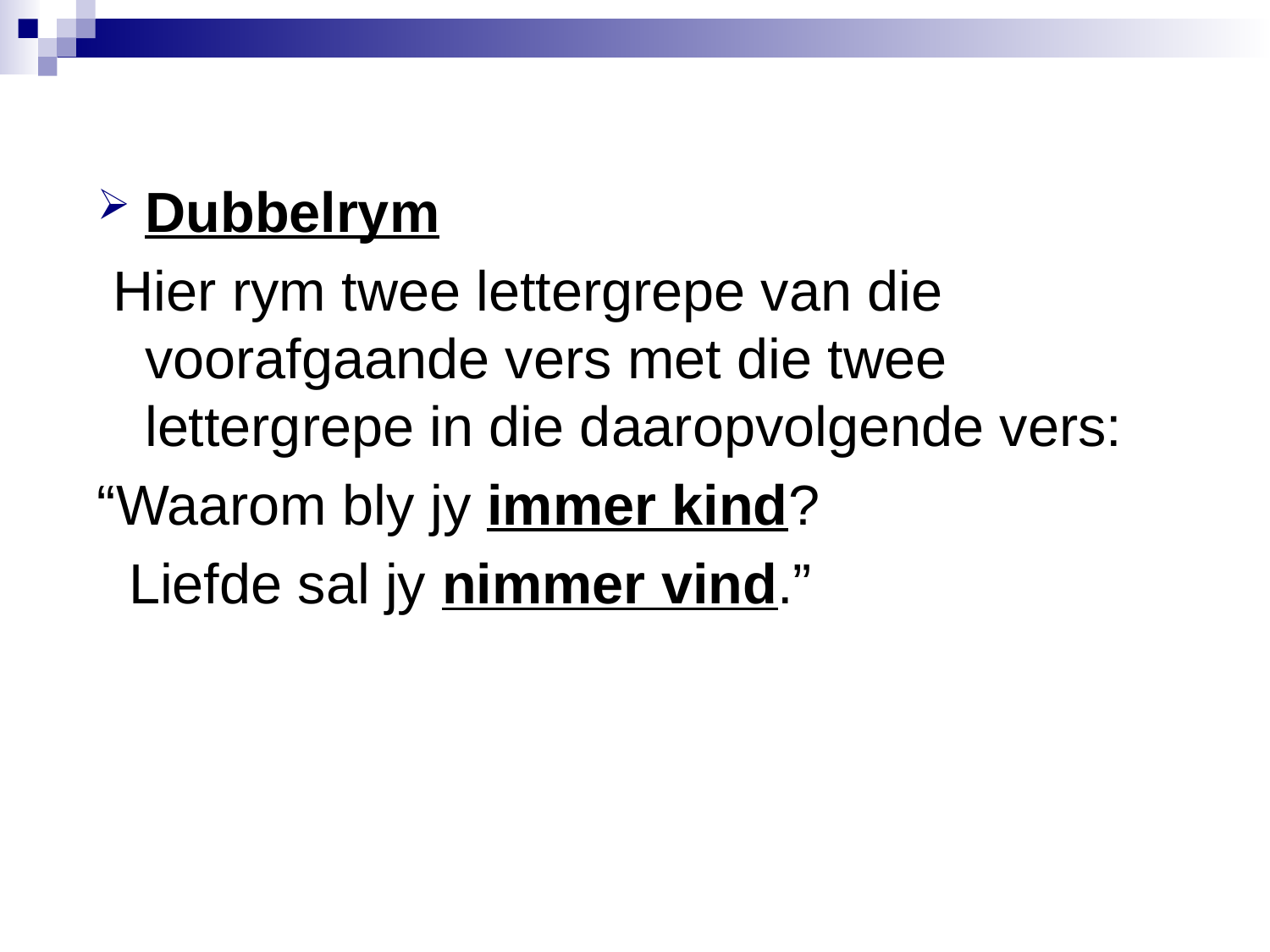

Dubbelrym
 Hier rym twee lettergrepe van die voorafgaande vers met die twee lettergrepe in die daaropvolgende vers:
“Waarom bly jy immer kind?
  Liefde sal jy nimmer vind.”